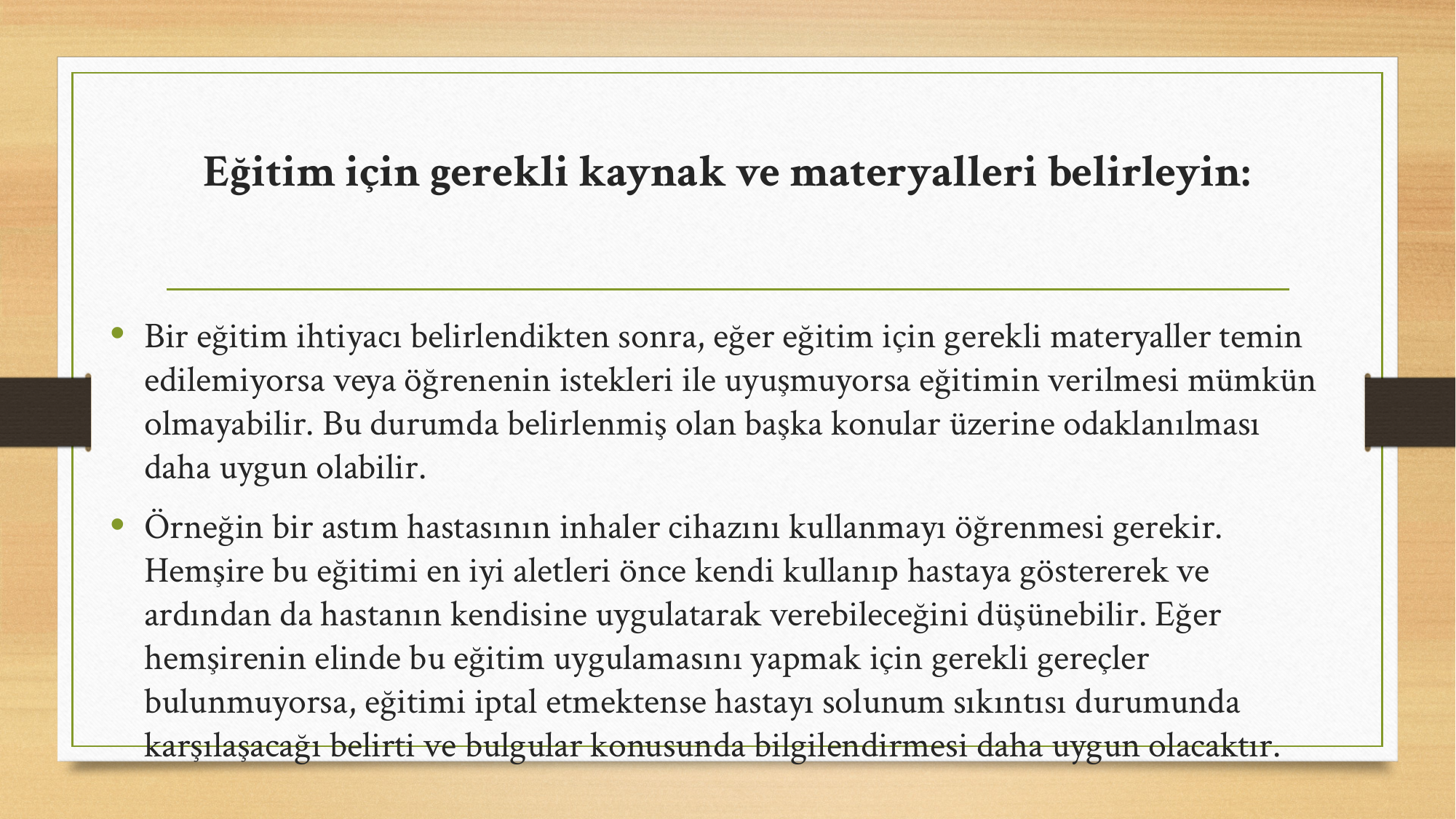

# Eğitim için gerekli kaynak ve materyalleri belirleyin:
Bir eğitim ihtiyacı belirlendikten sonra, eğer eğitim için gerekli materyaller temin edilemiyorsa veya öğrenenin istekleri ile uyuşmuyorsa eğitimin verilmesi mümkün olmayabilir. Bu durumda belirlenmiş olan başka konular üzerine odaklanılması daha uygun olabilir.
Örneğin bir astım hastasının inhaler cihazını kullanmayı öğrenmesi gerekir. Hemşire bu eğitimi en iyi aletleri önce kendi kullanıp hastaya göstererek ve ardından da hastanın kendisine uygulatarak verebileceğini düşünebilir. Eğer hemşirenin elinde bu eğitim uygulamasını yapmak için gerekli gereçler bulunmuyorsa, eğitimi iptal etmektense hastayı solunum sıkıntısı durumunda karşılaşacağı belirti ve bulgular konusunda bilgilendirmesi daha uygun olacaktır.